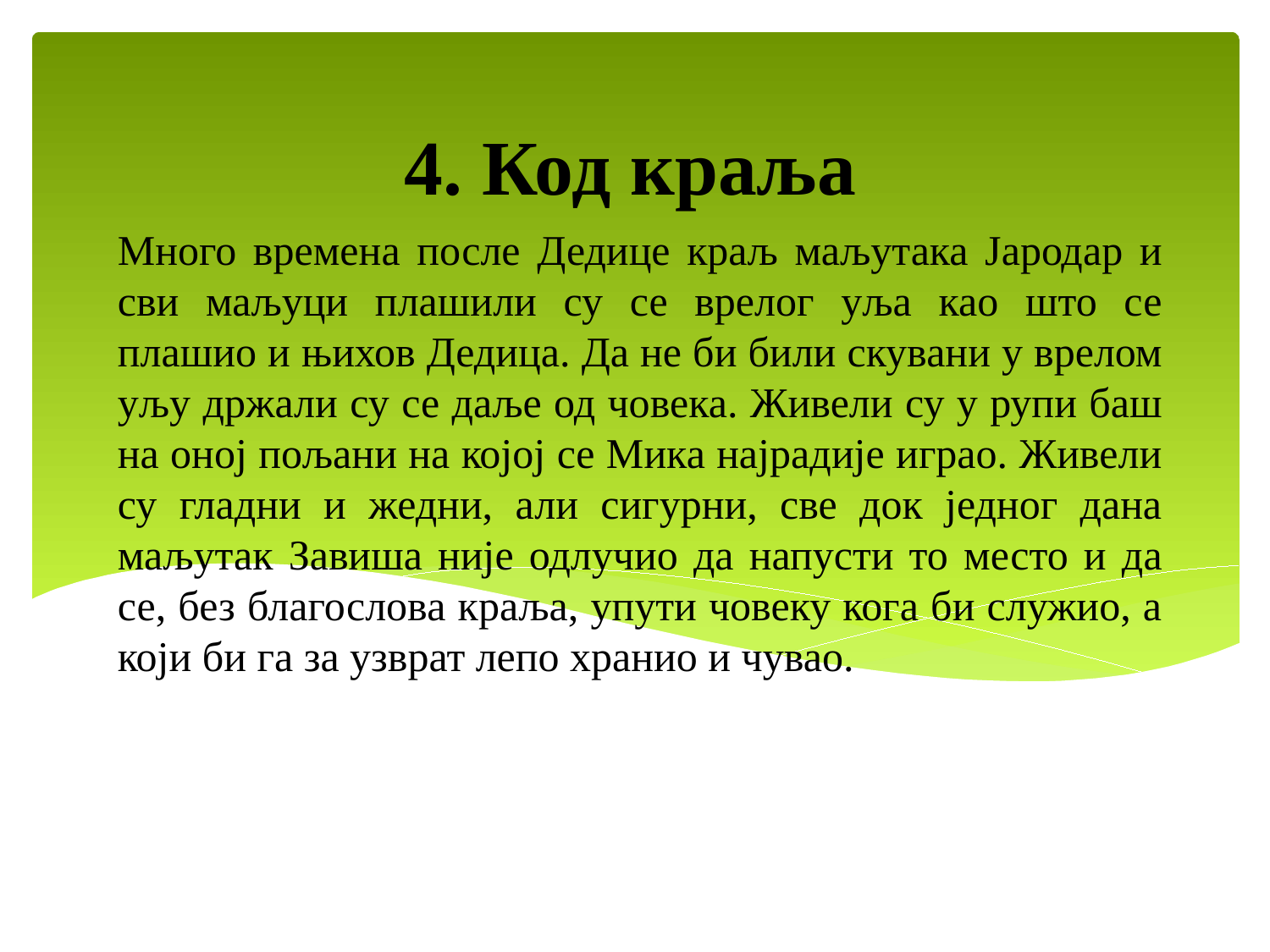

4. Код краља
# Много времена после Дедице краљ маљутака Јародар и сви маљуци плашили су се врелог уља као што се плашио и њихов Дедица. Да не би били скувани у врелом уљу држали су се даље од човека. Живели су у рупи баш на оној пољани на којој се Мика најрадије играо. Живели су гладни и жедни, али сигурни, све док једног дана маљутак Завиша није одлучио да напусти то место и да се, без благослова краља, упути човеку кога би служио, а који би га за узврат лепо хранио и чувао.